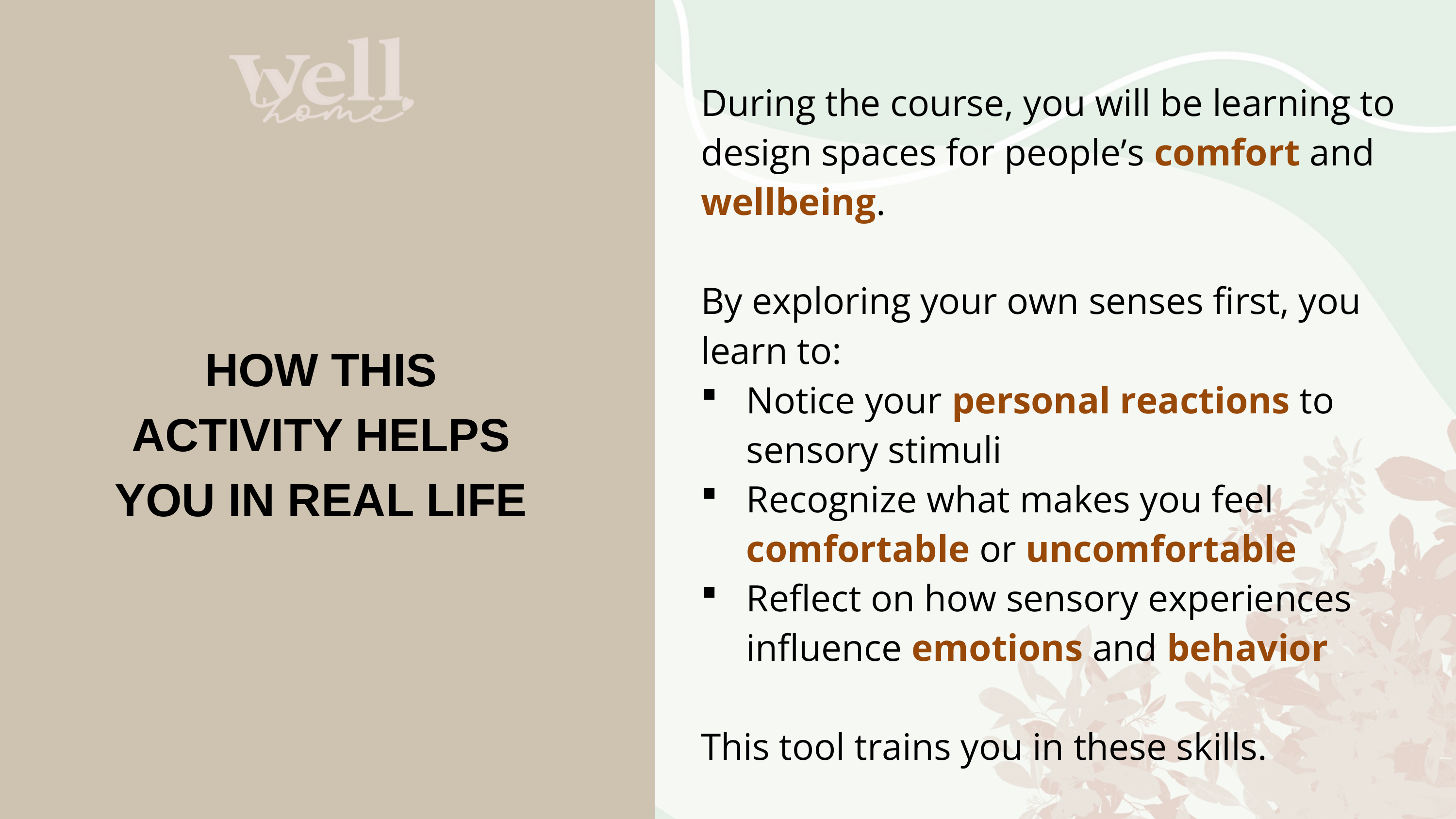

During the course, you will be learning to design spaces for people’s comfort and wellbeing.

By exploring your own senses first, you learn to:
Notice your personal reactions to sensory stimuli
Recognize what makes you feel comfortable or uncomfortable
Reflect on how sensory experiences influence emotions and behavior

This tool trains you in these skills.
HOW THIS ACTIVITY HELPS YOU IN REAL LIFE